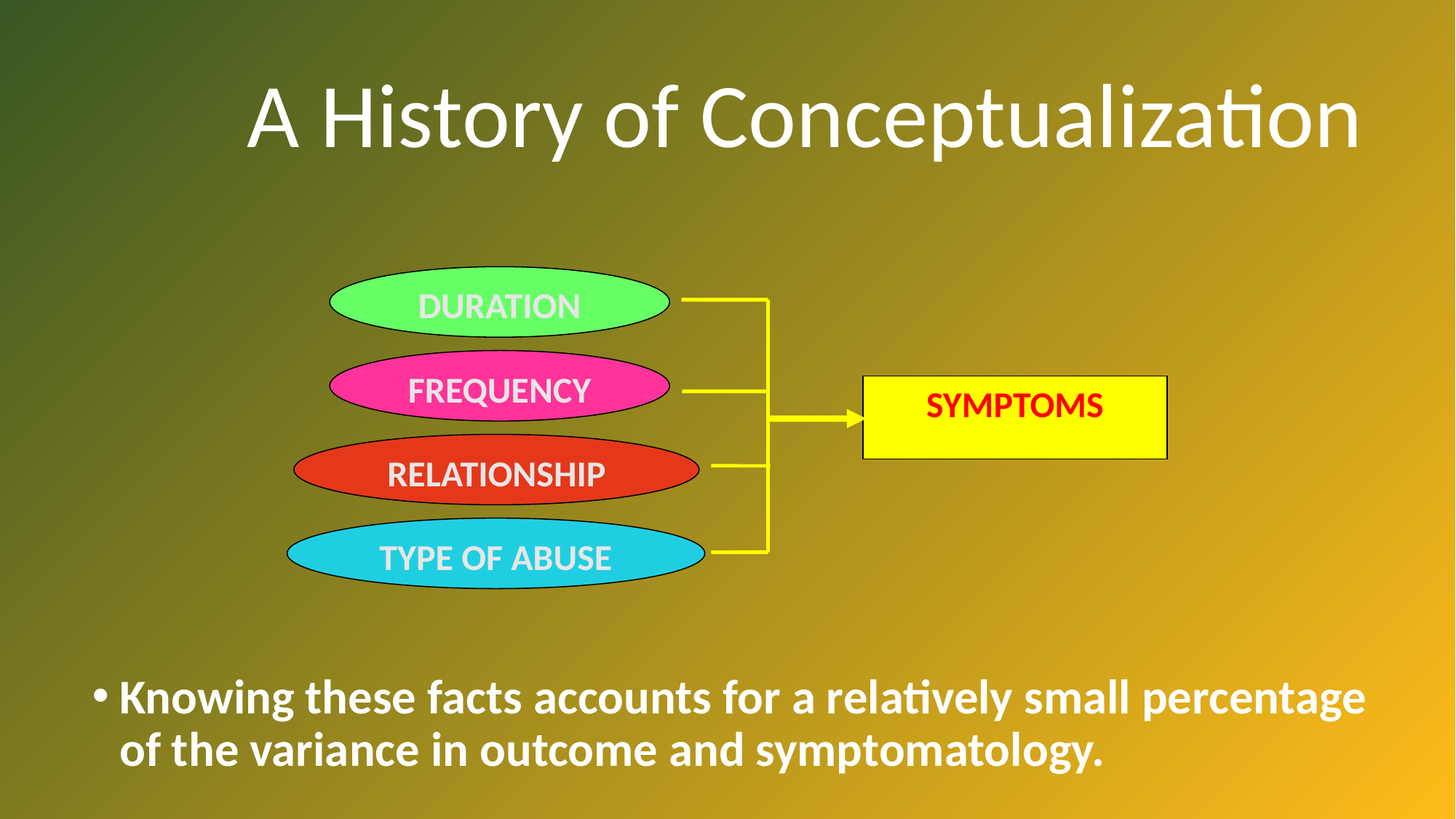

# A History of Conceptualization
DURATION

FREQUENCY
SYMPTOMS

RELATIONSHIP

TYPE OF ABUSE

Knowing these facts accounts for a relatively small percentage of the variance in outcome and symptomatology.